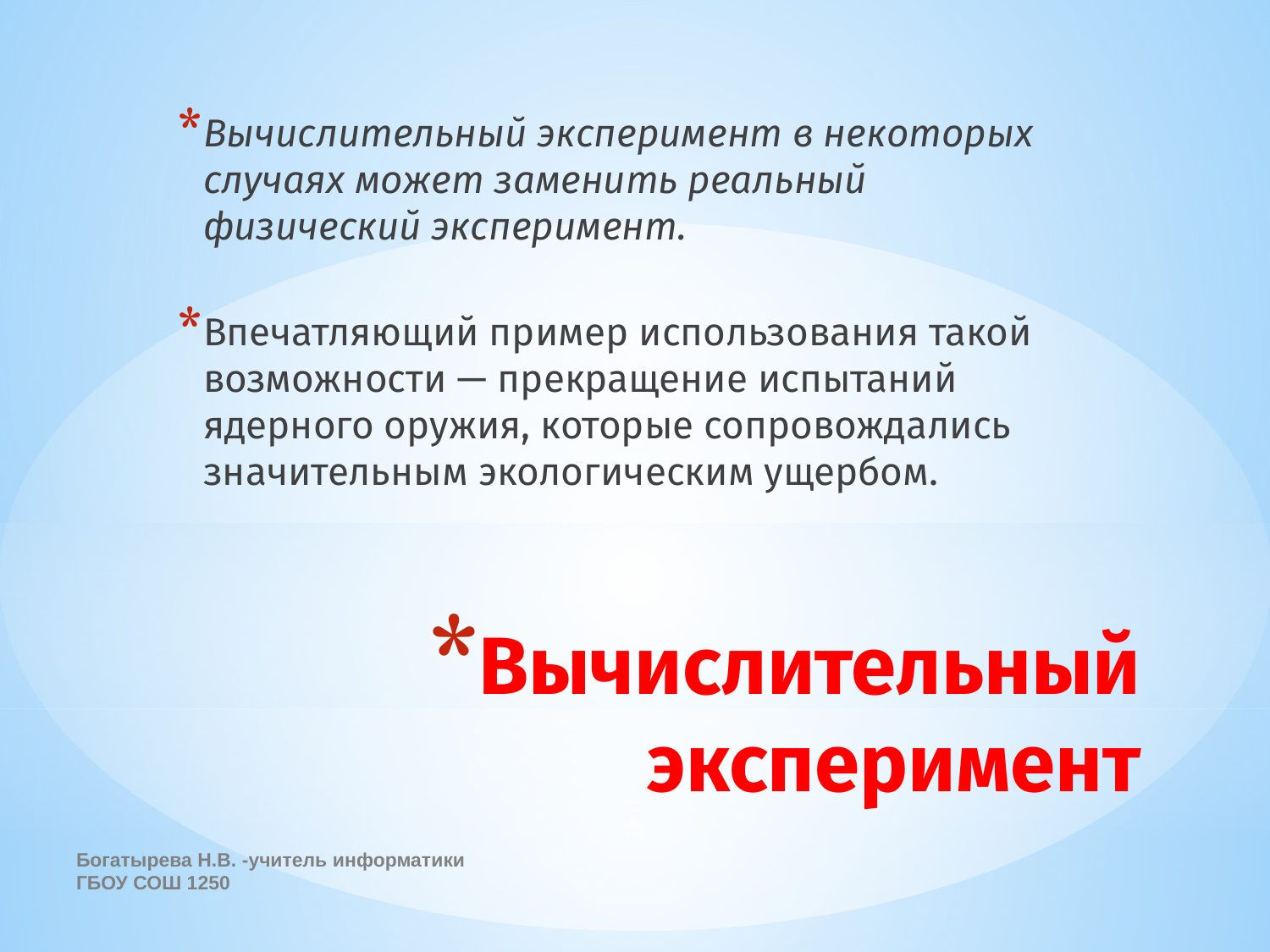

Вычислительный эксперимент в некоторых случаях может заменить реальный физический эксперимент.
Впечатляющий пример использования такой возможности — прекращение испытаний ядерного оружия, которые сопровождались значительным экологическим ущербом.

# Вычислительный эксперимент
Богатырева Н.В. -учитель информатики ГБОУ СОШ 1250